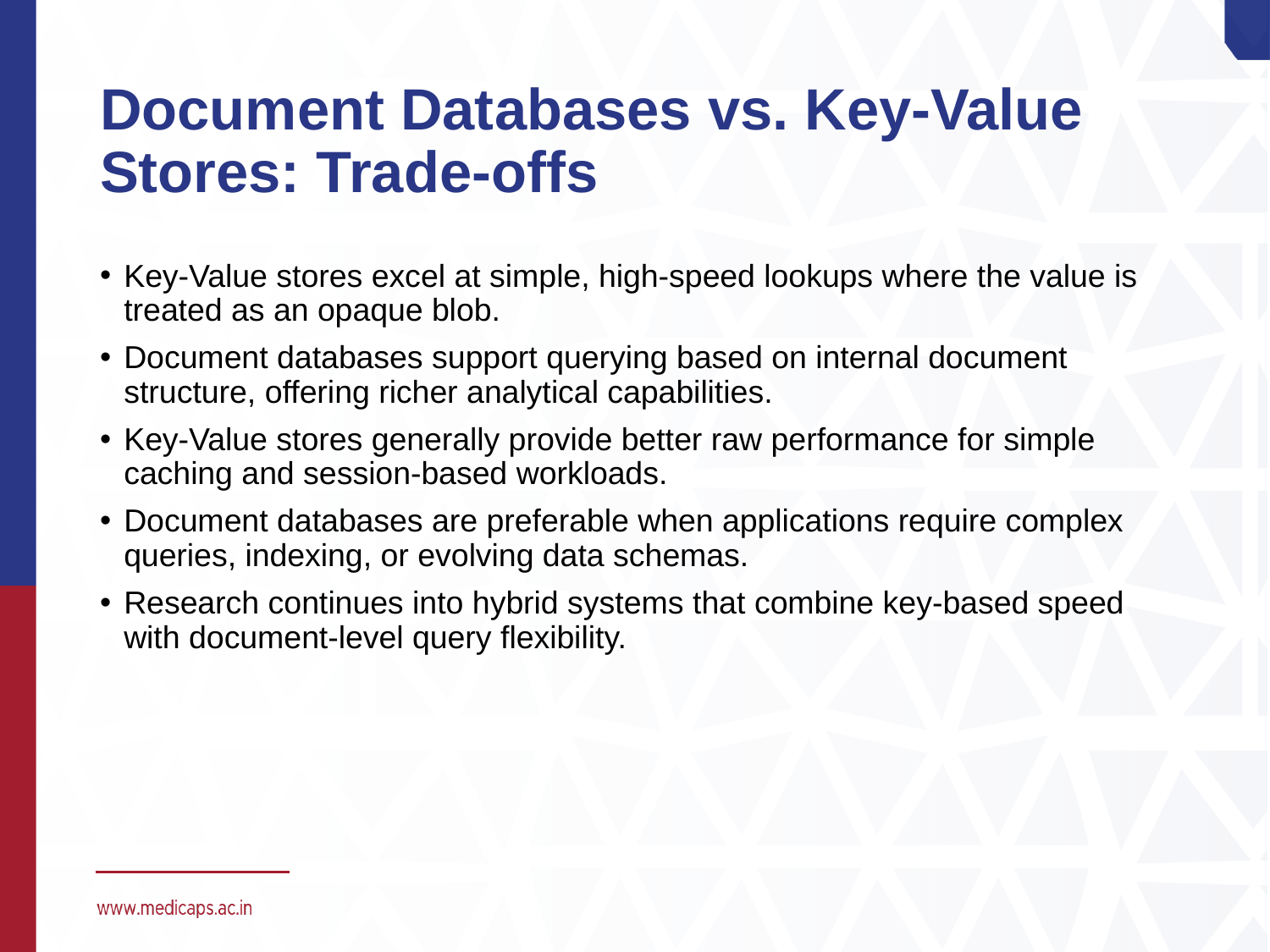

# Document Databases vs. Key-Value Stores: Trade-offs
Key-Value stores excel at simple, high-speed lookups where the value is treated as an opaque blob.
Document databases support querying based on internal document structure, offering richer analytical capabilities.
Key-Value stores generally provide better raw performance for simple caching and session-based workloads.
Document databases are preferable when applications require complex queries, indexing, or evolving data schemas.
Research continues into hybrid systems that combine key-based speed with document-level query flexibility.